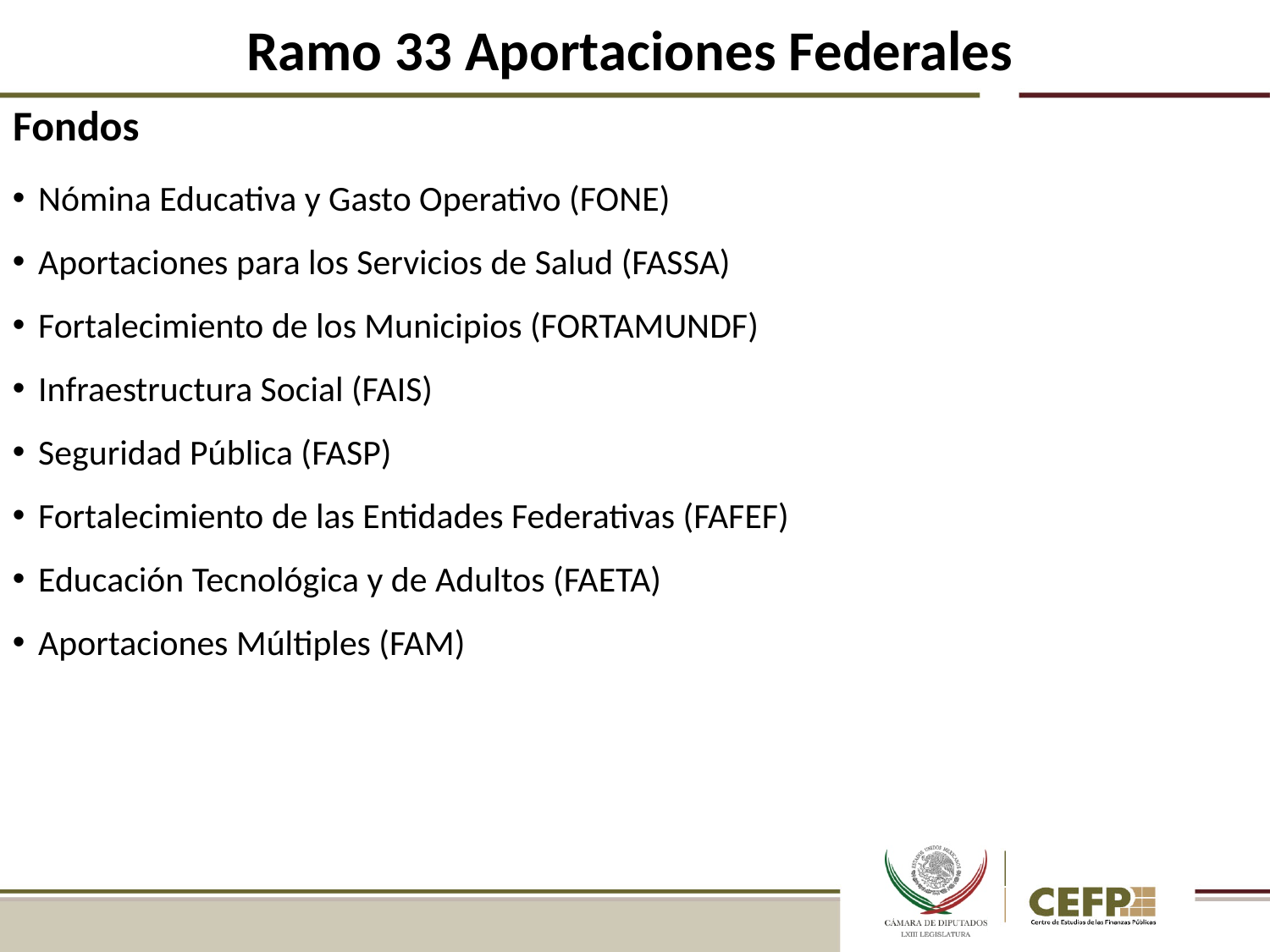

# Ramo 33 Aportaciones Federales
Fondos
Nómina Educativa y Gasto Operativo (FONE)
Aportaciones para los Servicios de Salud (FASSA)
Fortalecimiento de los Municipios (FORTAMUNDF)
Infraestructura Social (FAIS)
Seguridad Pública (FASP)
Fortalecimiento de las Entidades Federativas (FAFEF)
Educación Tecnológica y de Adultos (FAETA)
Aportaciones Múltiples (FAM)